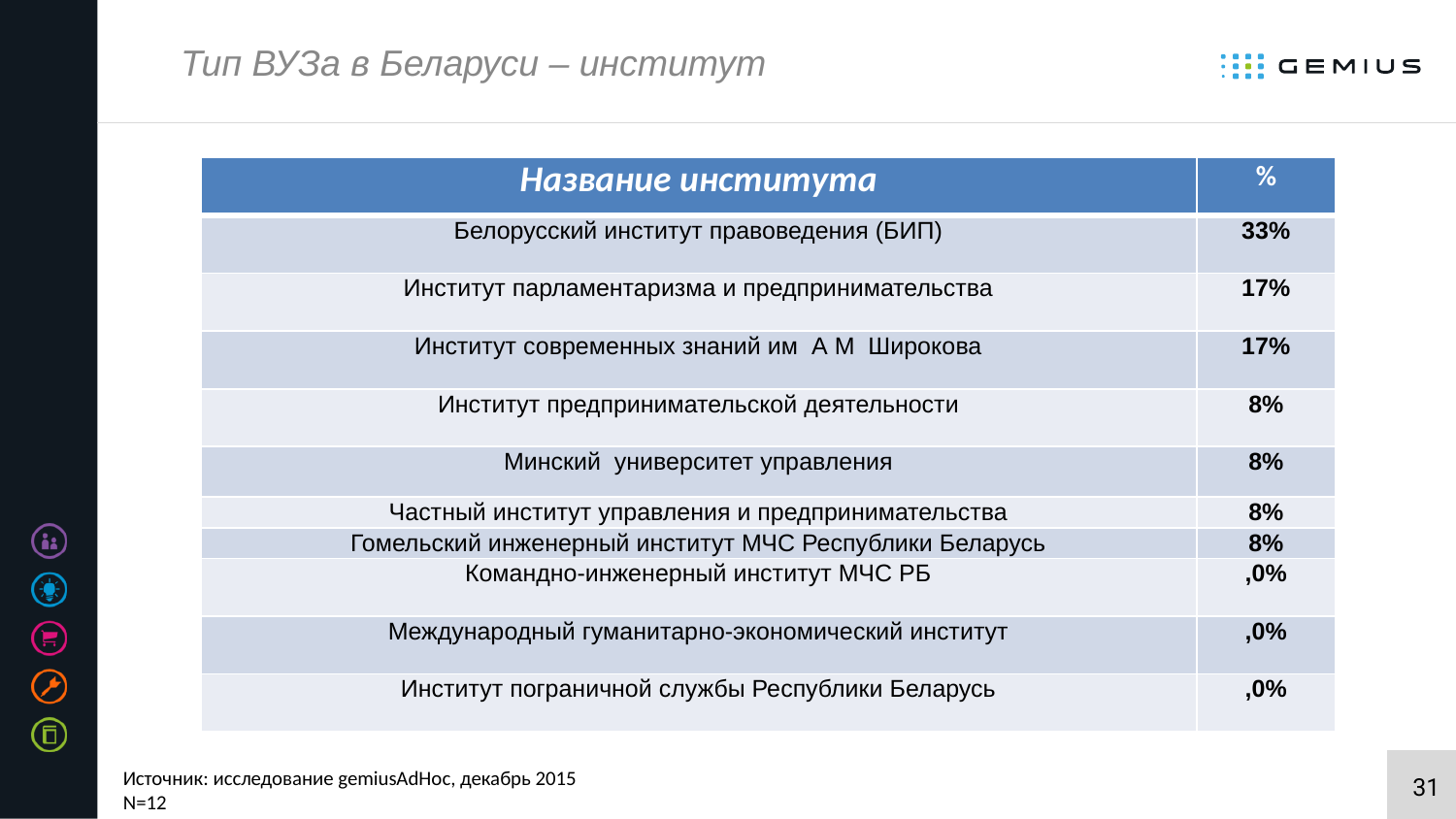

# Тип ВУЗа в Беларуси – институт
| Название института | % |
| --- | --- |
| Белорусский институт правоведения (БИП) | 33% |
| Институт парламентаризма и предпринимательства | 17% |
| Институт современных знаний им А М Широкова | 17% |
| Институт предпринимательской деятельности | 8% |
| Минский университет управления | 8% |
| Частный институт управления и предпринимательства | 8% |
| Гомельский инженерный институт МЧС Республики Беларусь | 8% |
| Командно-инженерный институт МЧС РБ | ,0% |
| Международный гуманитарно-экономический институт | ,0% |
| Институт пограничной службы Республики Беларусь | ,0% |
Источник: исследование gemiusAdHoc, декабрь 2015
N=12